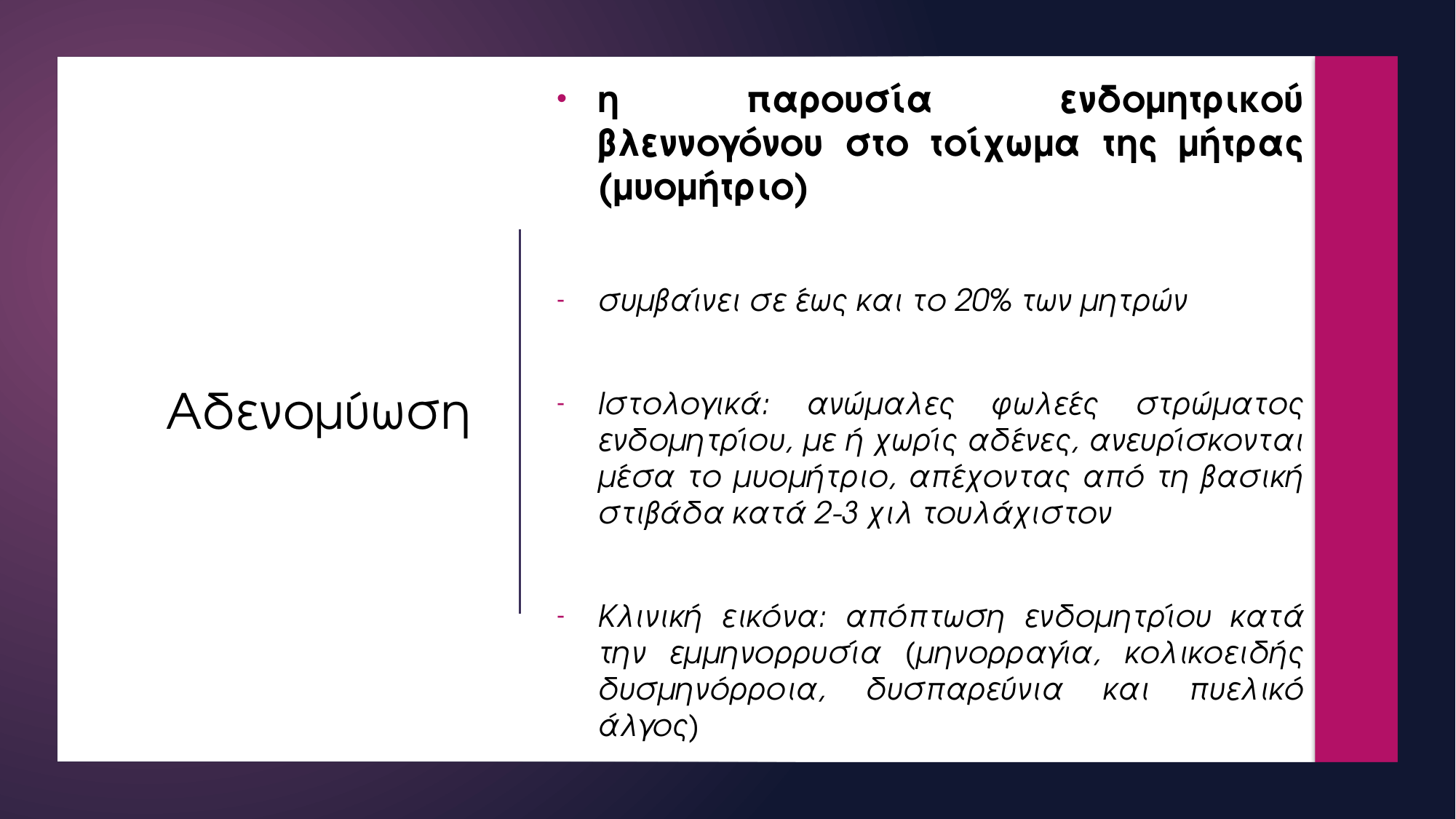

η παρουσία ενδομητρικού βλεννογόνου στο τοίχωμα της μήτρας (μυομήτριο)

συμβαίνει σε έως και το 20% των μητρών

Ιστολογικά: ανώμαλες φωλεές στρώματος ενδομητρίου, με ή χωρίς αδένες, ανευρίσκονται μέσα το μυομήτριο, απέχοντας από τη βασική στιβάδα κατά 2-3 χιλ τουλάχιστον

Κλινική εικόνα: απόπτωση ενδομητρίου κατά την εμμηνορρυσία (μηνορραγία, κολικοειδής δυσμηνόρροια, δυσπαρεύνια και πυελικό άλγος)

# Αδενομύωση